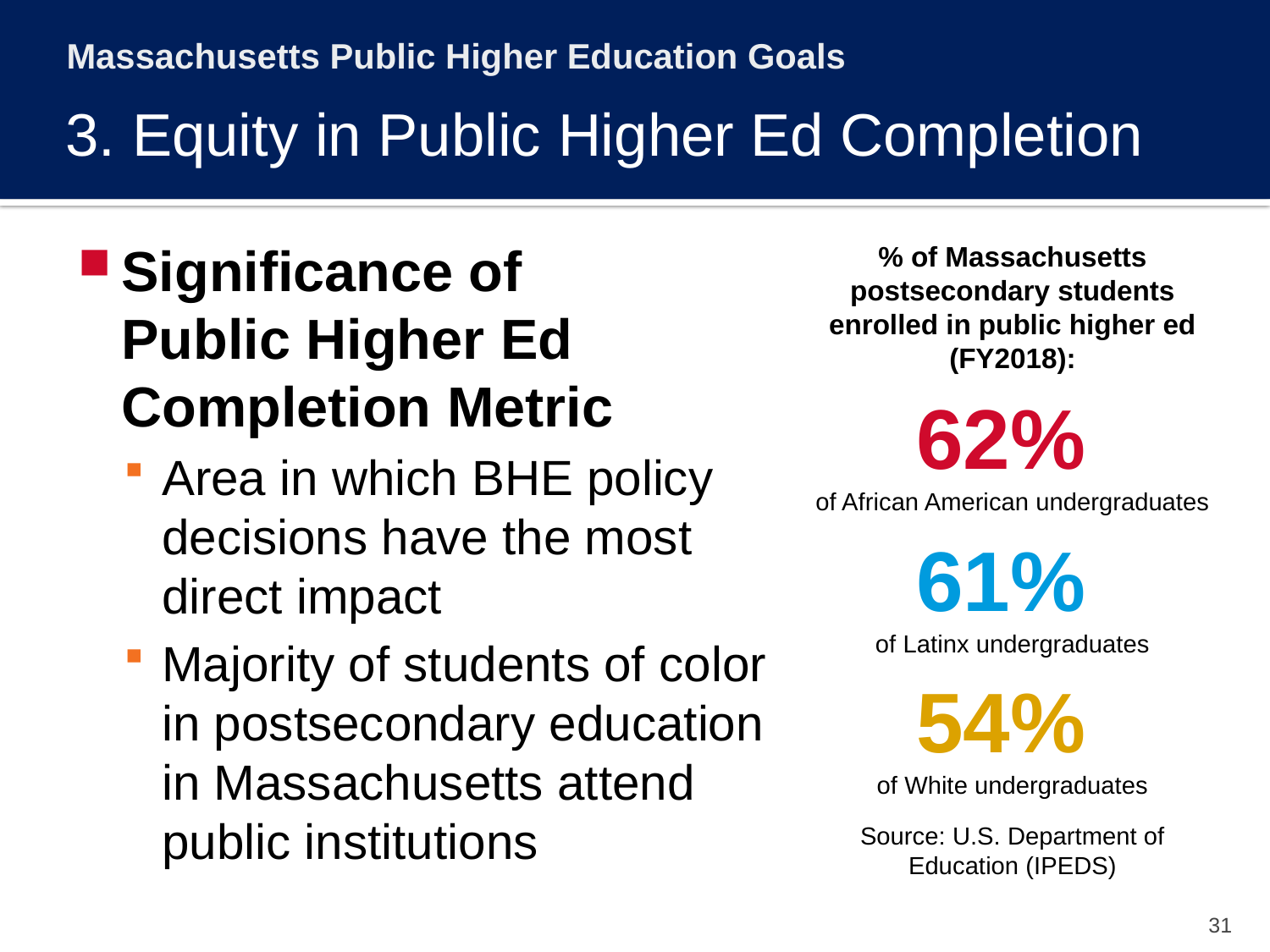

Massachusetts Public Higher Education Goals
# 3. Equity in Public Higher Ed Completion
Significance of
Public Higher Ed Completion Metric
Area in which BHE policy decisions have the most direct impact
Majority of students of color in postsecondary education in Massachusetts attend public institutions
% of Massachusetts postsecondary students enrolled in public higher ed (FY2018):
62%
of African American undergraduates
61%
of Latinx undergraduates
54%
of White undergraduates
Source: U.S. Department of Education (IPEDS)